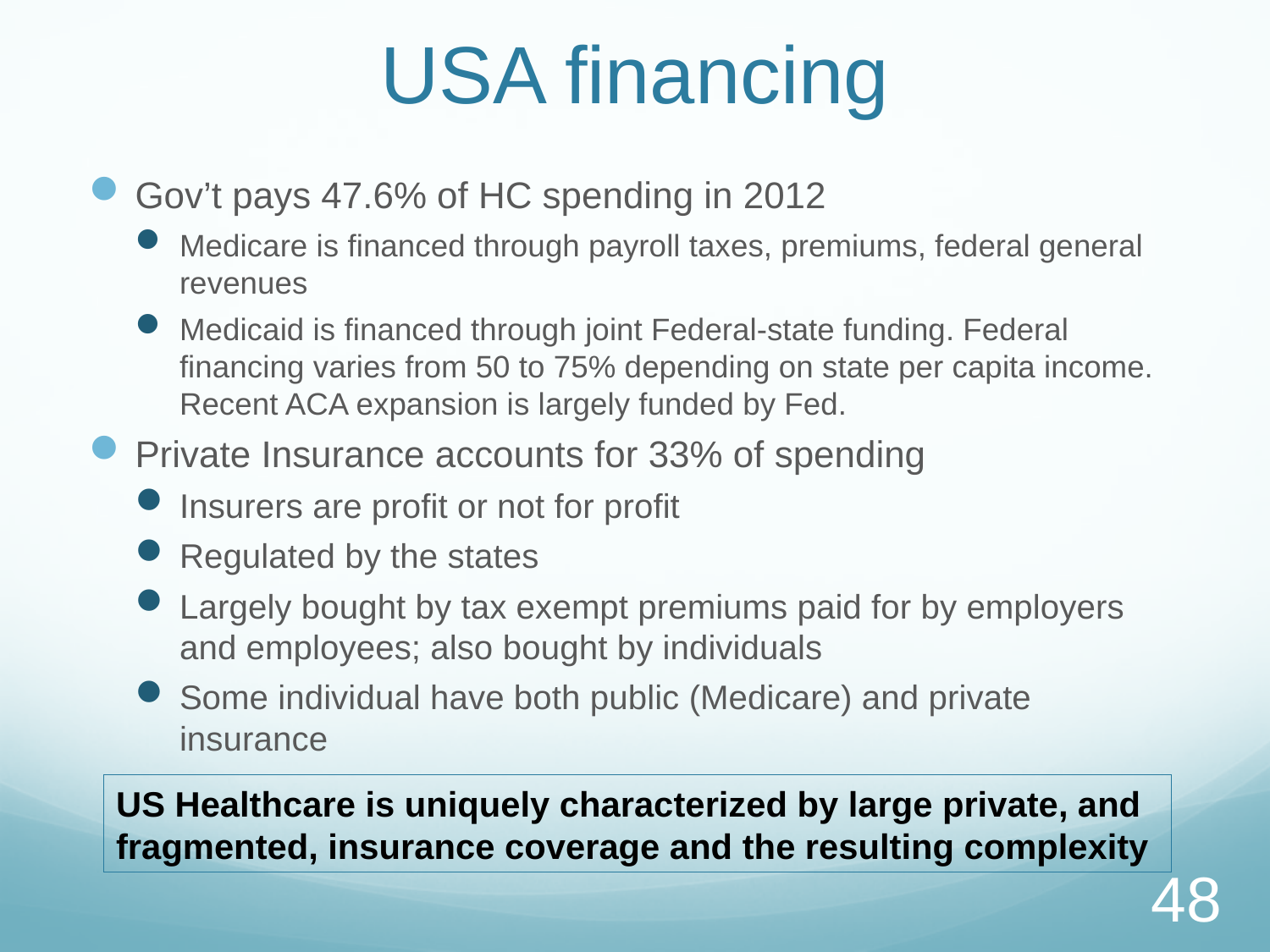

# USA financing
Gov’t pays 47.6% of HC spending in 2012
Medicare is financed through payroll taxes, premiums, federal general revenues
Medicaid is financed through joint Federal-state funding. Federal financing varies from 50 to 75% depending on state per capita income. Recent ACA expansion is largely funded by Fed.
Private Insurance accounts for 33% of spending
Insurers are profit or not for profit
Regulated by the states
Largely bought by tax exempt premiums paid for by employers and employees; also bought by individuals
Some individual have both public (Medicare) and private insurance
US Healthcare is uniquely characterized by large private, and fragmented, insurance coverage and the resulting complexity
48